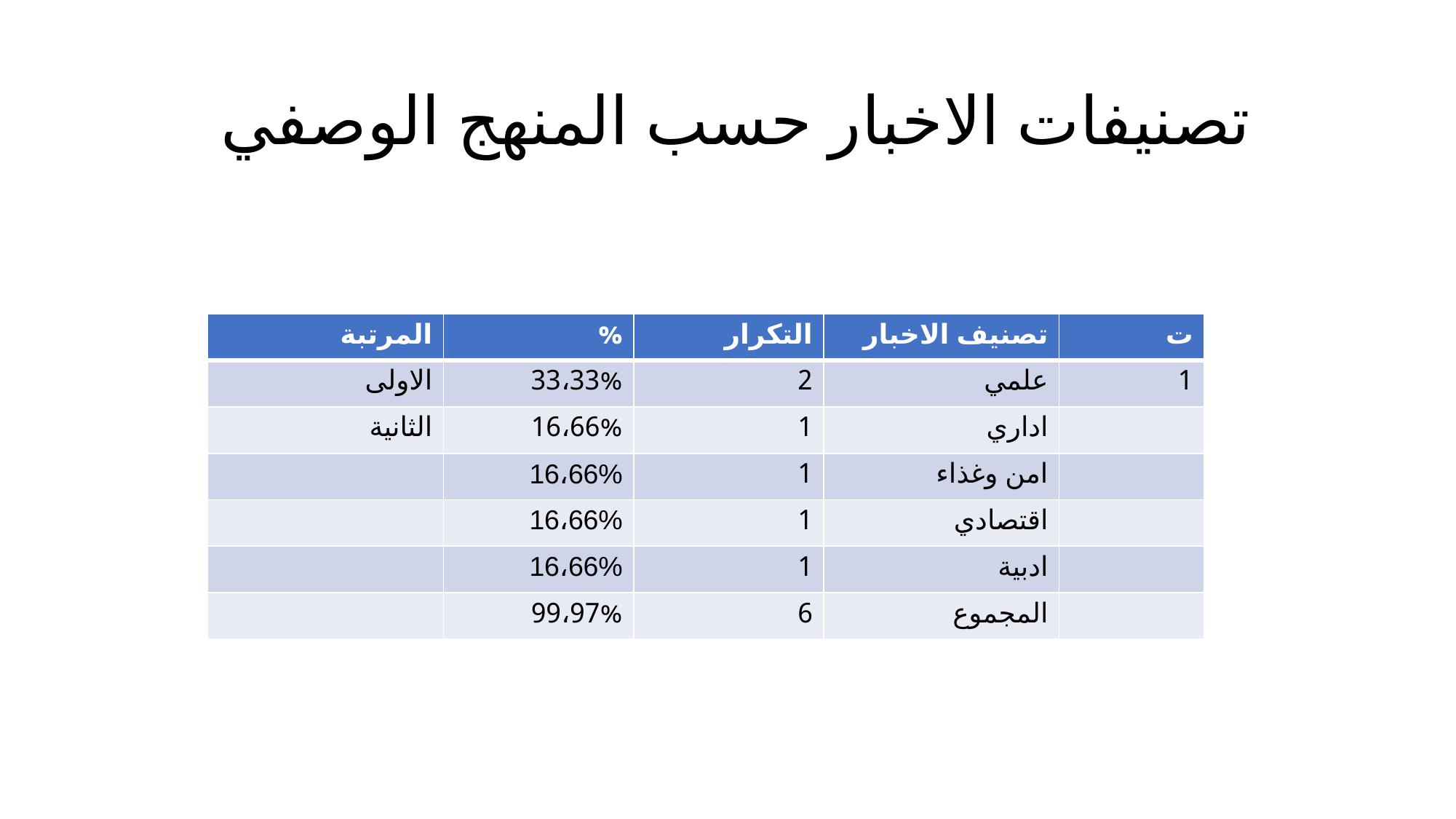

# تصنيفات الاخبار حسب المنهج الوصفي
| المرتبة | % | التكرار | تصنيف الاخبار | ت |
| --- | --- | --- | --- | --- |
| الاولى | 33،33% | 2 | علمي | 1 |
| الثانية | 16،66% | 1 | اداري |  |
|  | 16،66% | 1 | امن وغذاء |  |
|  | 16،66% | 1 | اقتصادي |  |
|  | 16،66% | 1 | ادبية |  |
|  | 99،97% | 6 | المجموع |  |